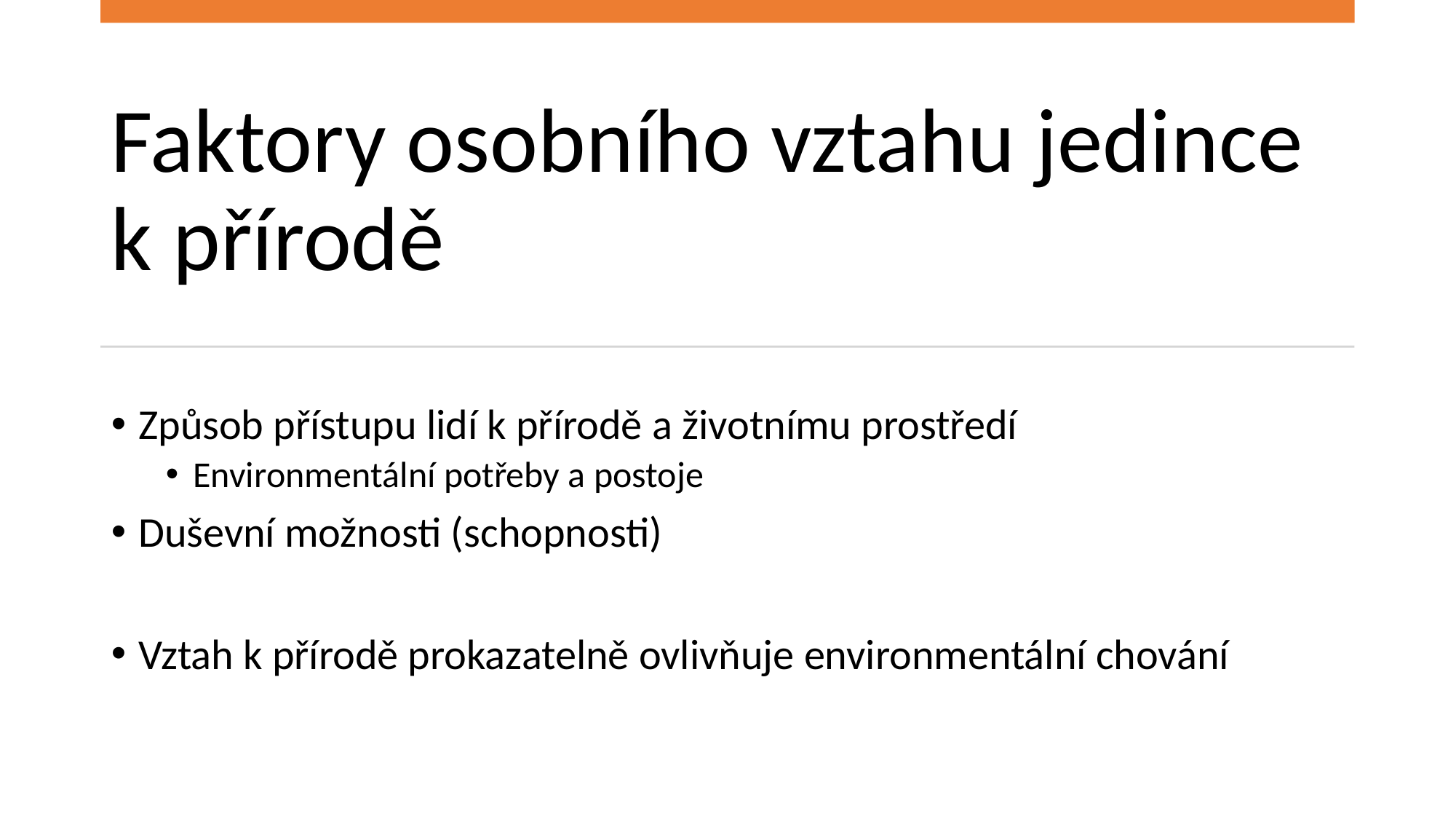

# Faktory osobního vztahu jedince k přírodě

Způsob přístupu lidí k přírodě a životnímu prostředí
Environmentální potřeby a postoje
Duševní možnosti (schopnosti)

Vztah k přírodě prokazatelně ovlivňuje environmentální chování